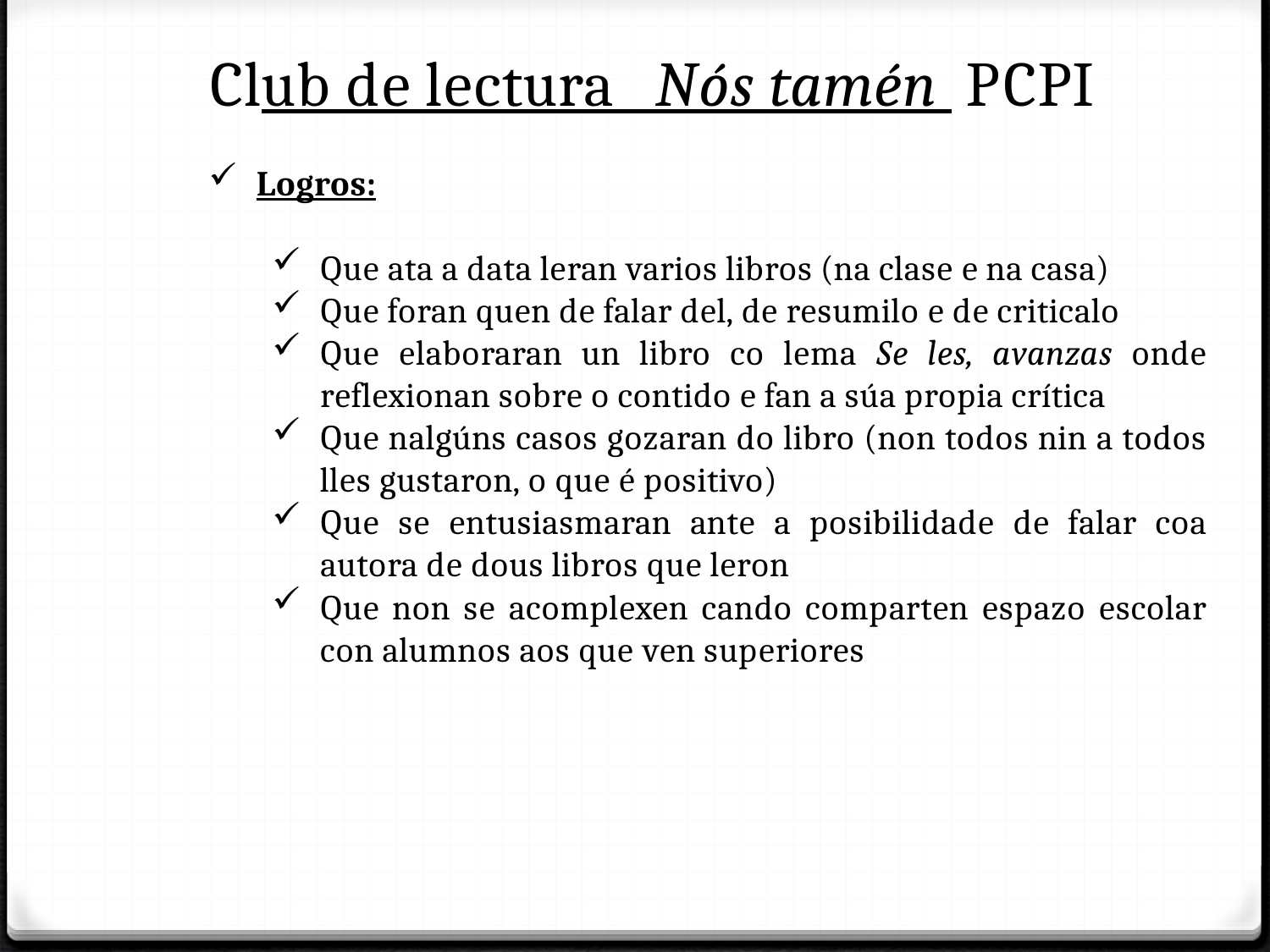

Club de lectura   Nós tamén  PCPI

Logros:

Que ata a data leran varios libros (na clase e na casa)
Que foran quen de falar del, de resumilo e de criticalo
Que elaboraran un libro co lema Se les, avanzas onde reflexionan sobre o contido e fan a súa propia crítica
Que nalgúns casos gozaran do libro (non todos nin a todos lles gustaron, o que é positivo)
Que se entusiasmaran ante a posibilidade de falar coa autora de dous libros que leron
Que non se acomplexen cando comparten espazo escolar con alumnos aos que ven superiores